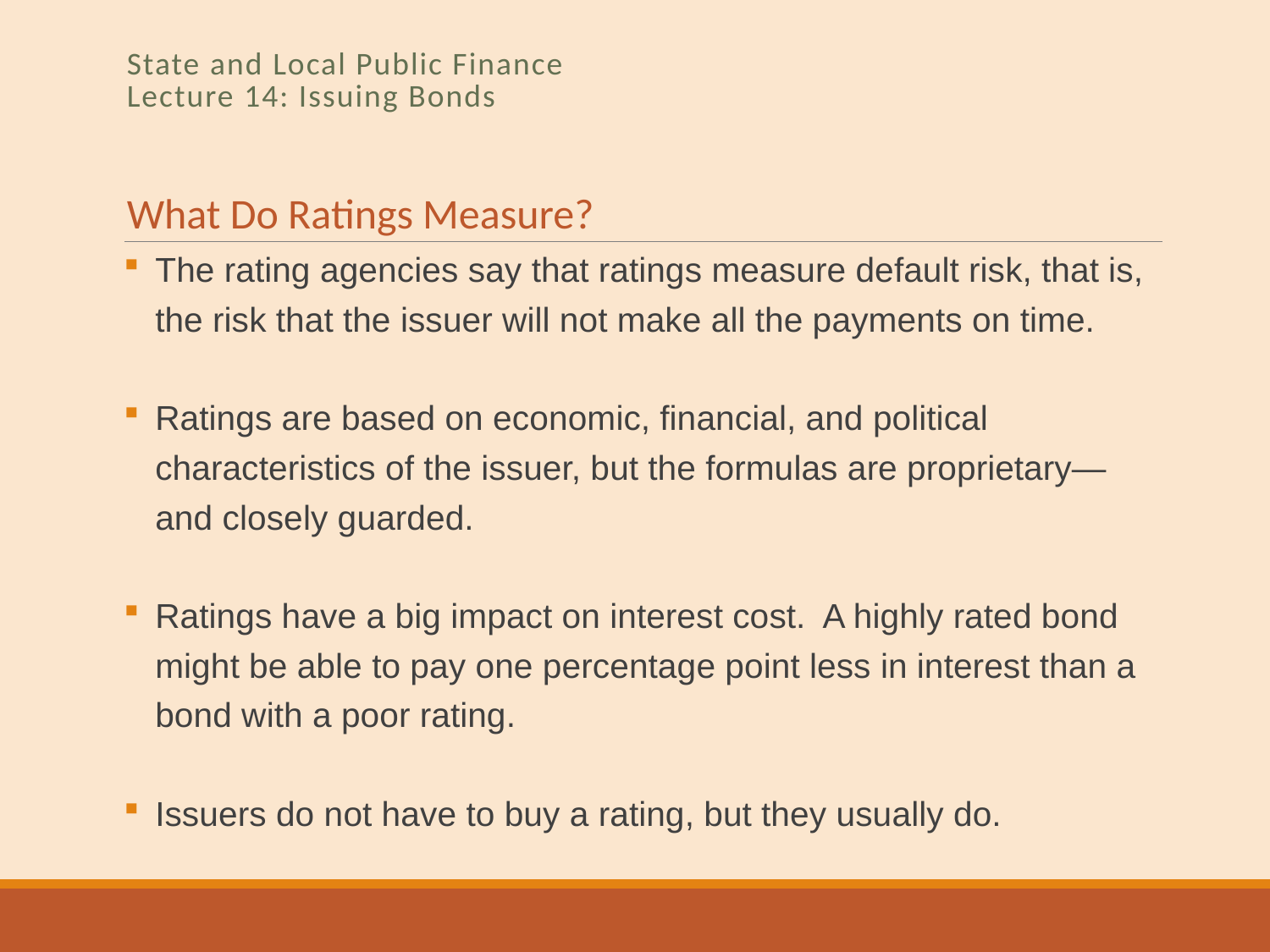

State and Local Public Finance
Lecture 14: Issuing Bonds

What Do Ratings Measure?
The rating agencies say that ratings measure default risk, that is, the risk that the issuer will not make all the payments on time.

Ratings are based on economic, financial, and political characteristics of the issuer, but the formulas are proprietary—and closely guarded.

Ratings have a big impact on interest cost.  A highly rated bond might be able to pay one percentage point less in interest than a bond with a poor rating.

Issuers do not have to buy a rating, but they usually do.